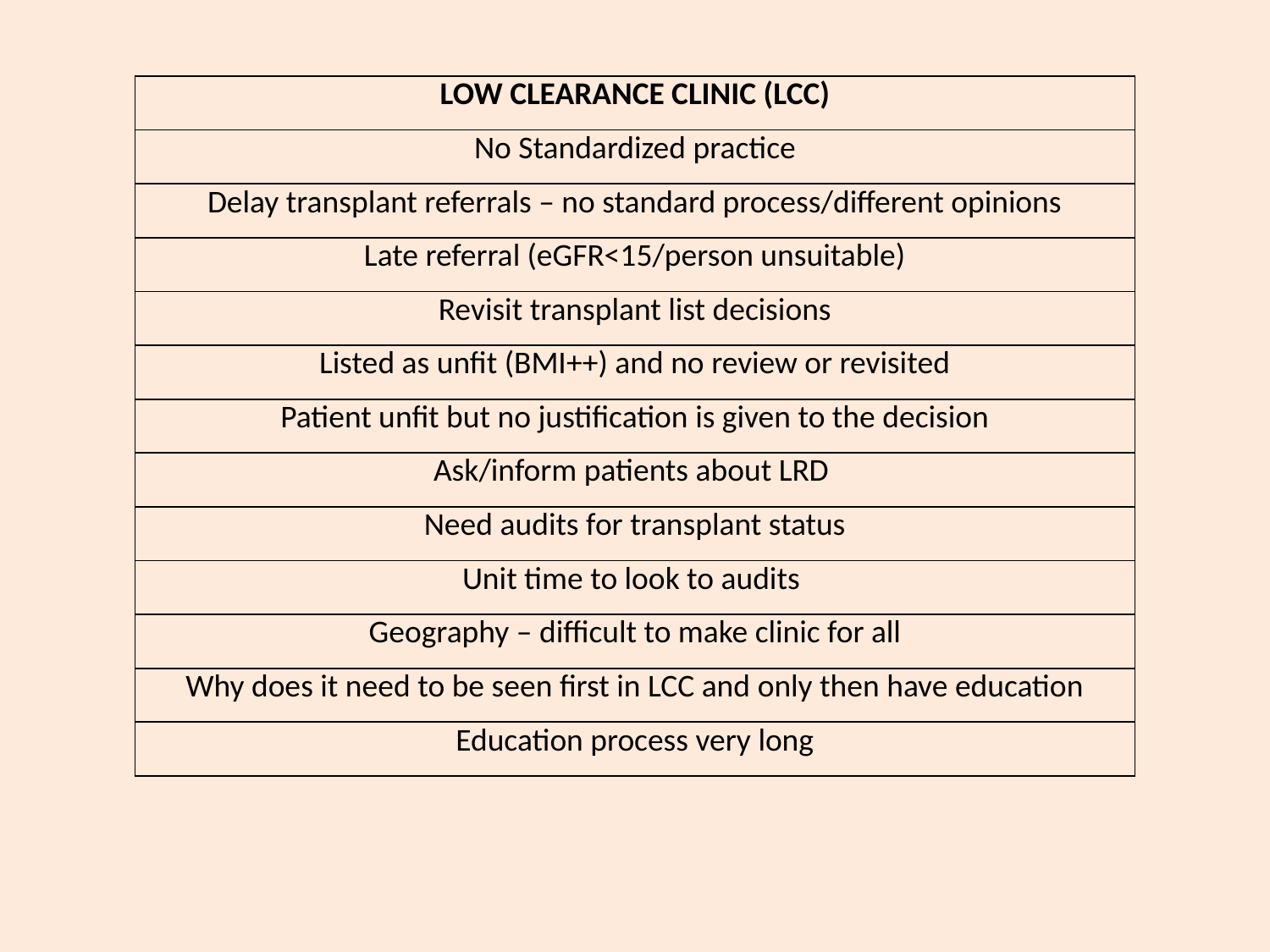

| LOW CLEARANCE CLINIC (LCC) |
| --- |
| No Standardized practice |
| Delay transplant referrals – no standard process/different opinions |
| Late referral (eGFR<15/person unsuitable) |
| Revisit transplant list decisions |
| Listed as unfit (BMI++) and no review or revisited |
| Patient unfit but no justification is given to the decision |
| Ask/inform patients about LRD |
| Need audits for transplant status |
| Unit time to look to audits |
| Geography – difficult to make clinic for all |
| Why does it need to be seen first in LCC and only then have education |
| Education process very long |